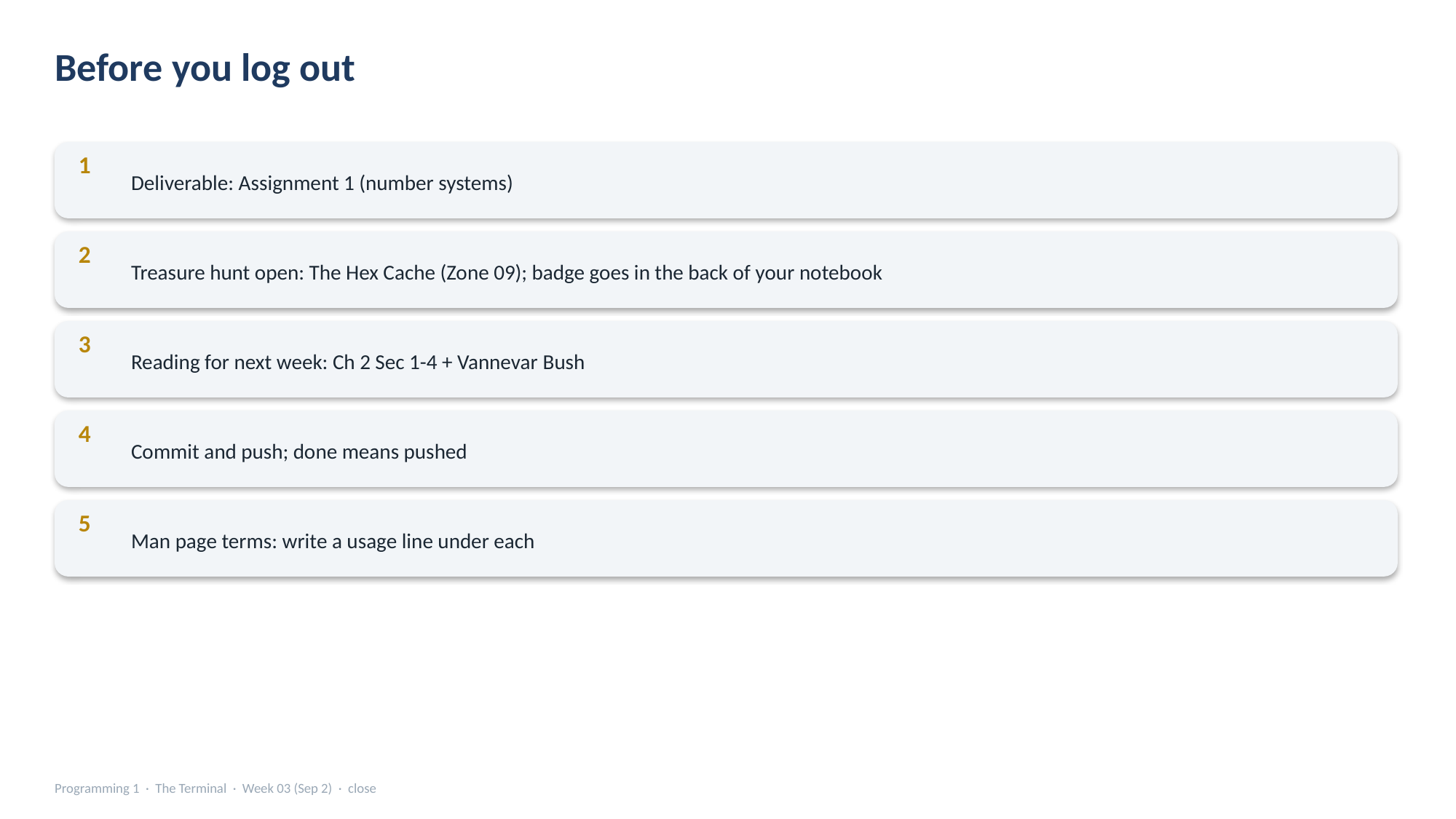

Before you log out

Deliverable: Assignment 1 (number systems)
1

Treasure hunt open: The Hex Cache (Zone 09); badge goes in the back of your notebook
2

Reading for next week: Ch 2 Sec 1-4 + Vannevar Bush
3

Commit and push; done means pushed
4

Man page terms: write a usage line under each
5
Programming 1  ·  The Terminal  ·  Week 03 (Sep 2)  ·  close